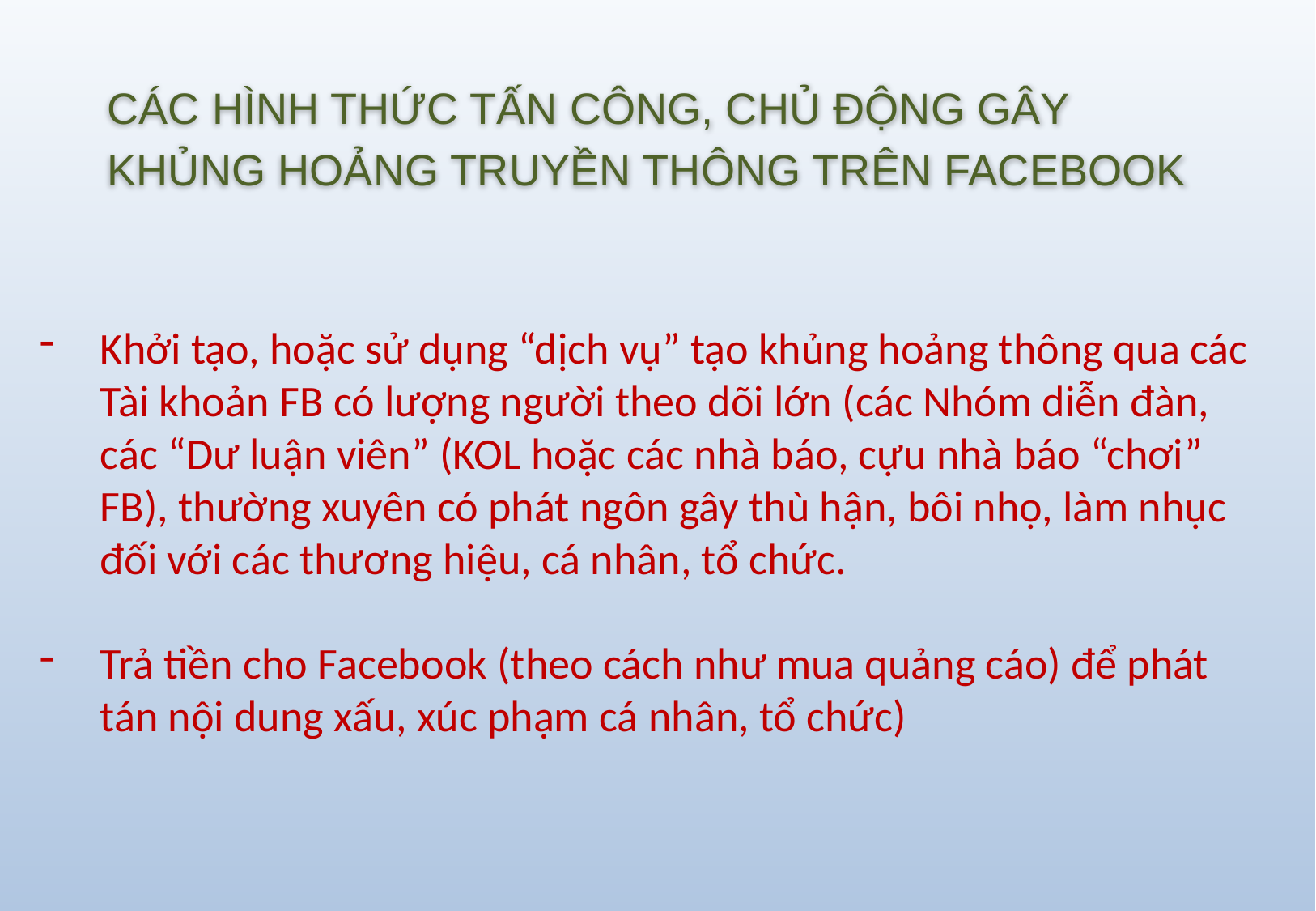

CÁC HÌNH THỨC TẤN CÔNG, CHỦ ĐỘNG GÂY
KHỦNG HOẢNG TRUYỀN THÔNG TRÊN FACEBOOK
Khởi tạo, hoặc sử dụng “dịch vụ” tạo khủng hoảng thông qua các Tài khoản FB có lượng người theo dõi lớn (các Nhóm diễn đàn, các “Dư luận viên” (KOL hoặc các nhà báo, cựu nhà báo “chơi” FB), thường xuyên có phát ngôn gây thù hận, bôi nhọ, làm nhục đối với các thương hiệu, cá nhân, tổ chức.

Trả tiền cho Facebook (theo cách như mua quảng cáo) để phát tán nội dung xấu, xúc phạm cá nhân, tổ chức)